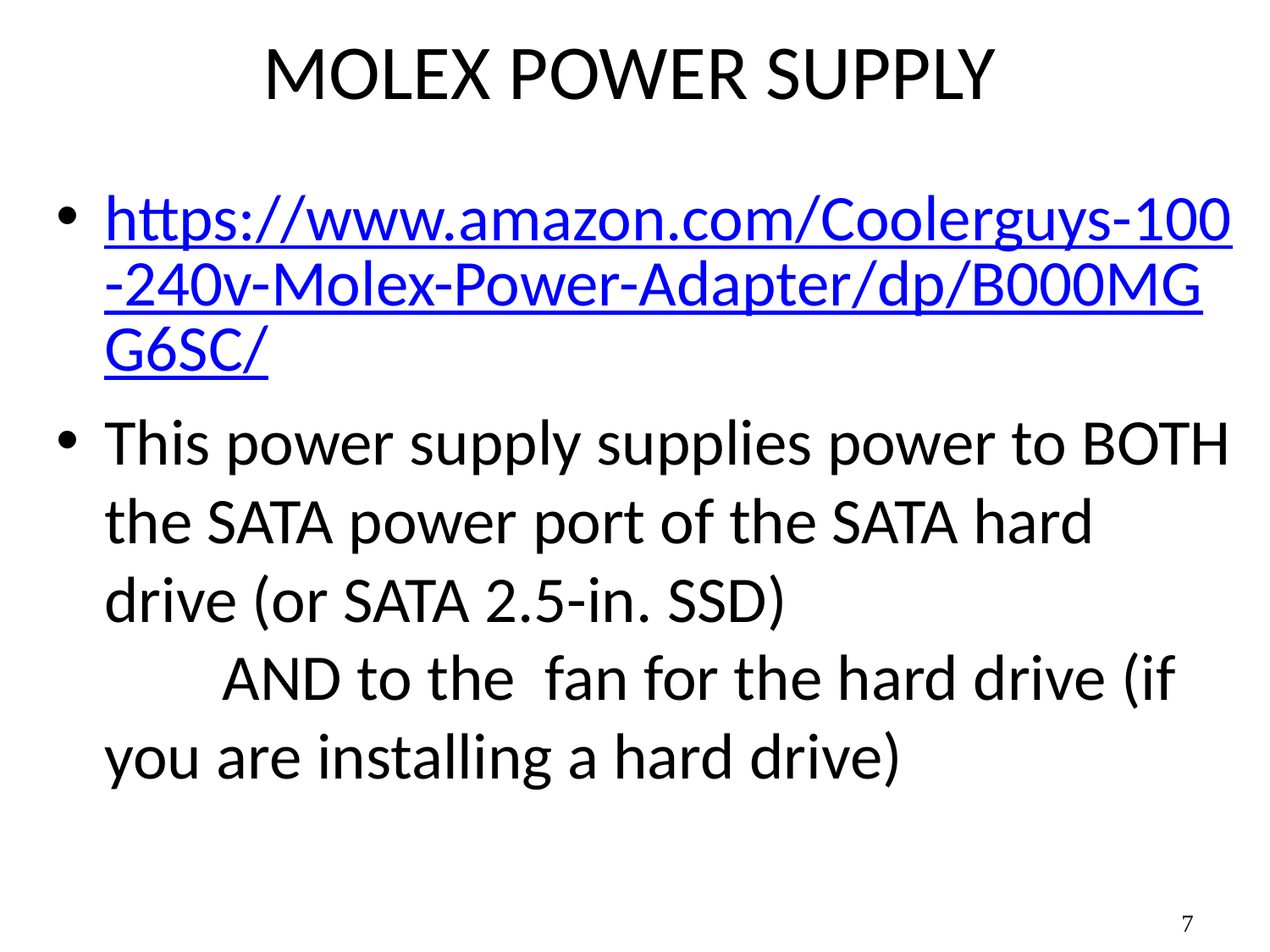

# MOLEX POWER SUPPLY
https://www.amazon.com/Coolerguys-100-240v-Molex-Power-Adapter/dp/B000MGG6SC/
This power supply supplies power to BOTH the SATA power port of the SATA hard drive (or SATA 2.5-in. SSD)                                       AND to the  fan for the hard drive (if you are installing a hard drive)
7